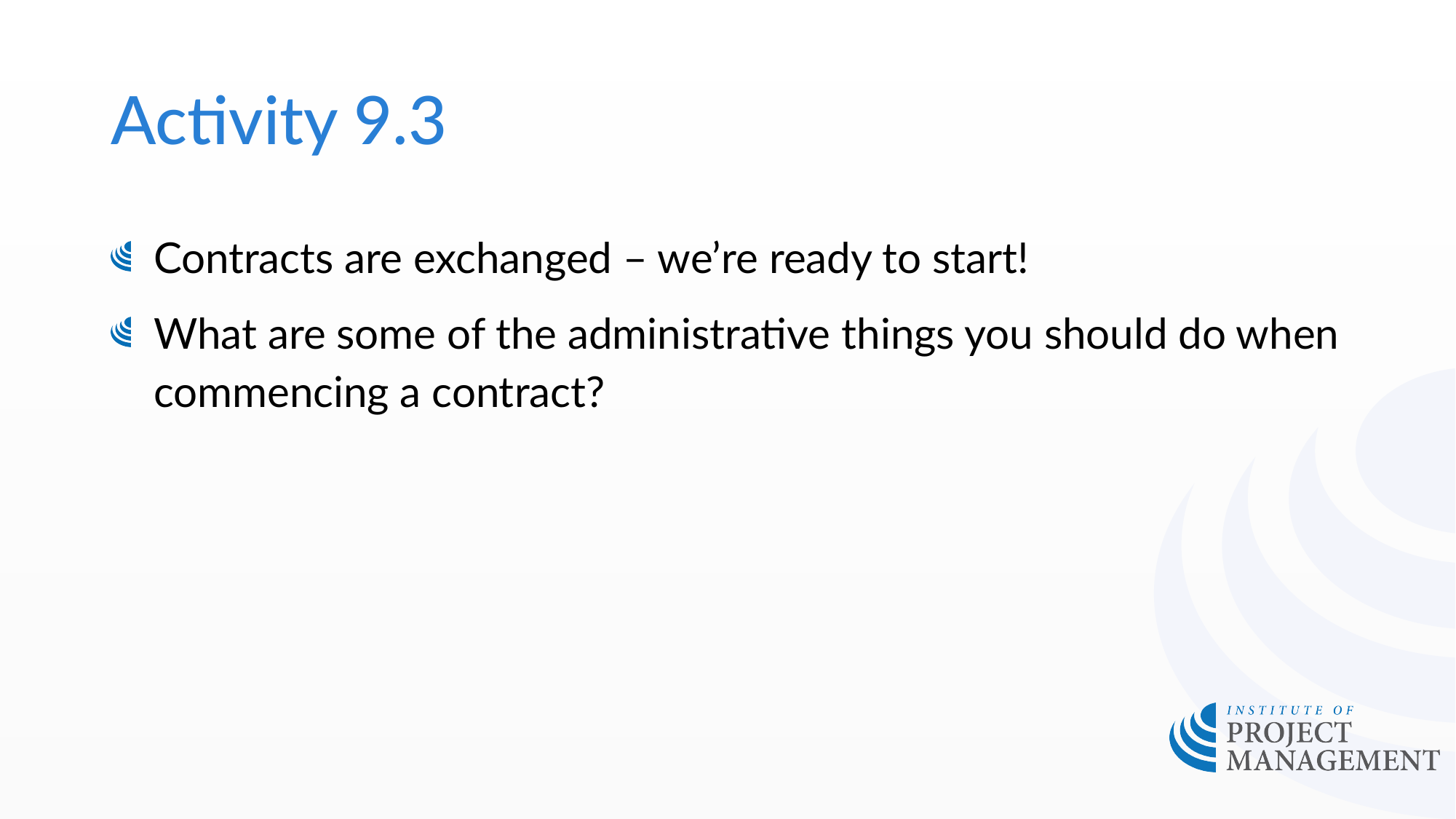

# Activity 9.3
Contracts are exchanged – we’re ready to start!
What are some of the administrative things you should do when commencing a contract?